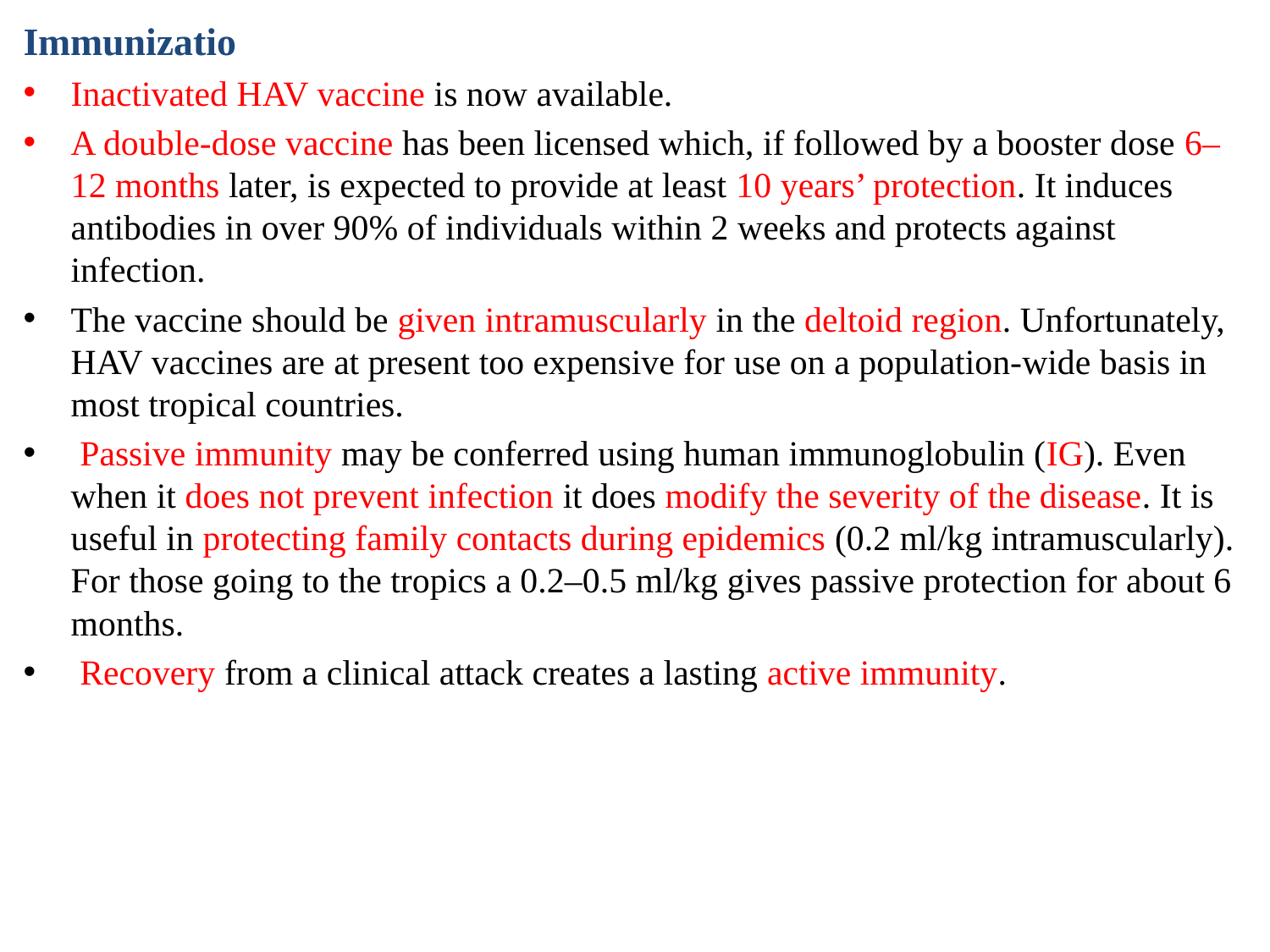

Immunizatio
Inactivated HAV vaccine is now available.
A double-dose vaccine has been licensed which, if followed by a booster dose 6–12 months later, is expected to provide at least 10 years’ protection. It induces antibodies in over 90% of individuals within 2 weeks and protects against infection.
The vaccine should be given intramuscularly in the deltoid region. Unfortunately, HAV vaccines are at present too expensive for use on a population-wide basis in most tropical countries.
 Passive immunity may be conferred using human immunoglobulin (IG). Even when it does not prevent infection it does modify the severity of the disease. It is useful in protecting family contacts during epidemics (0.2 ml/kg intramuscularly). For those going to the tropics a 0.2–0.5 ml/kg gives passive protection for about 6 months.
 Recovery from a clinical attack creates a lasting active immunity.